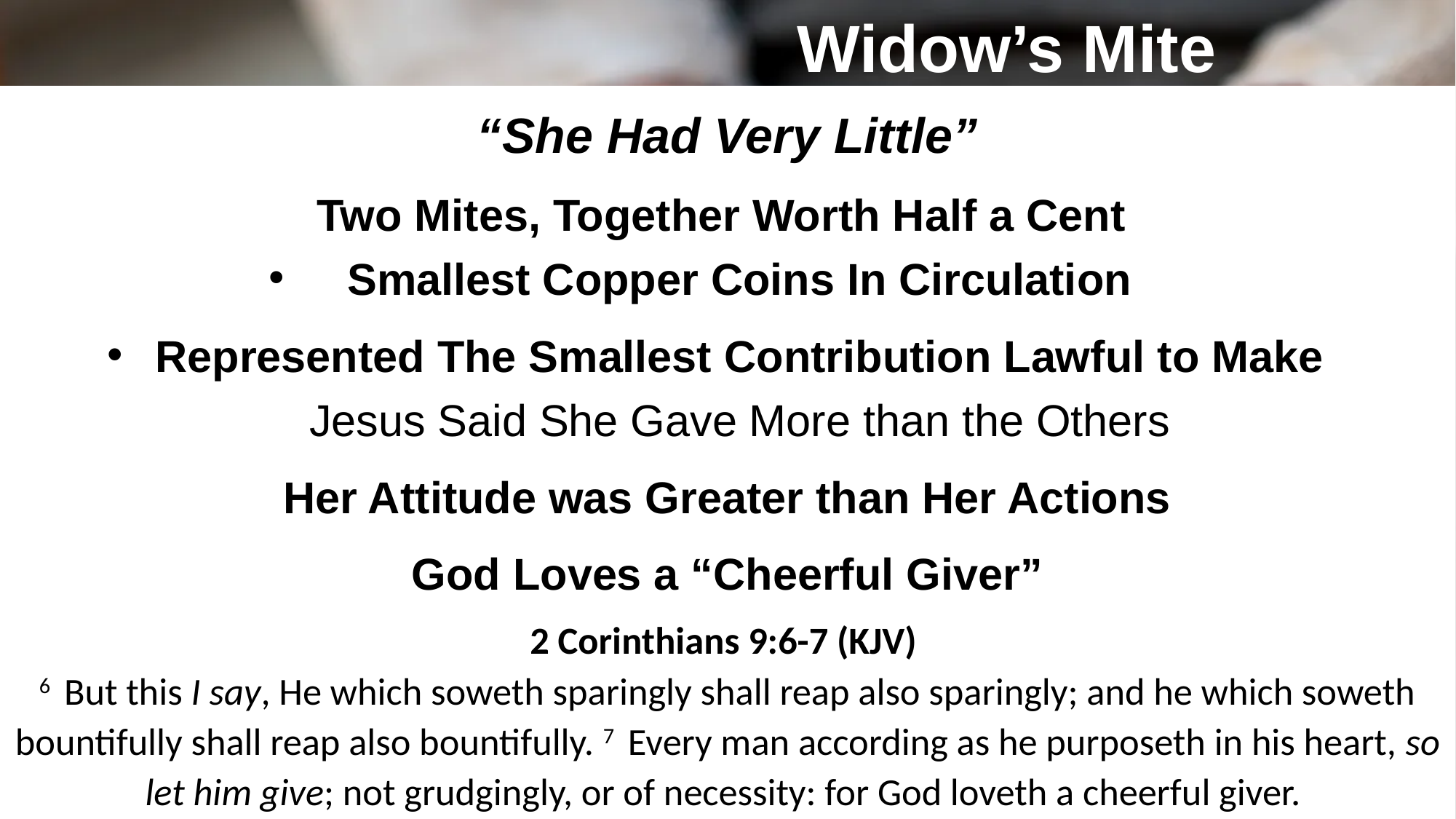

# Widow’s Mite
“She Had Very Little”
Two Mites, Together Worth Half a Cent
Smallest Copper Coins In Circulation
Represented The Smallest Contribution Lawful to Make
Jesus Said She Gave More than the Others
Her Attitude was Greater than Her Actions
God Loves a “Cheerful Giver”
2 Corinthians 9:6-7 (KJV)
6  But this I say, He which soweth sparingly shall reap also sparingly; and he which soweth bountifully shall reap also bountifully. 7  Every man according as he purposeth in his heart, so let him give; not grudgingly, or of necessity: for God loveth a cheerful giver.